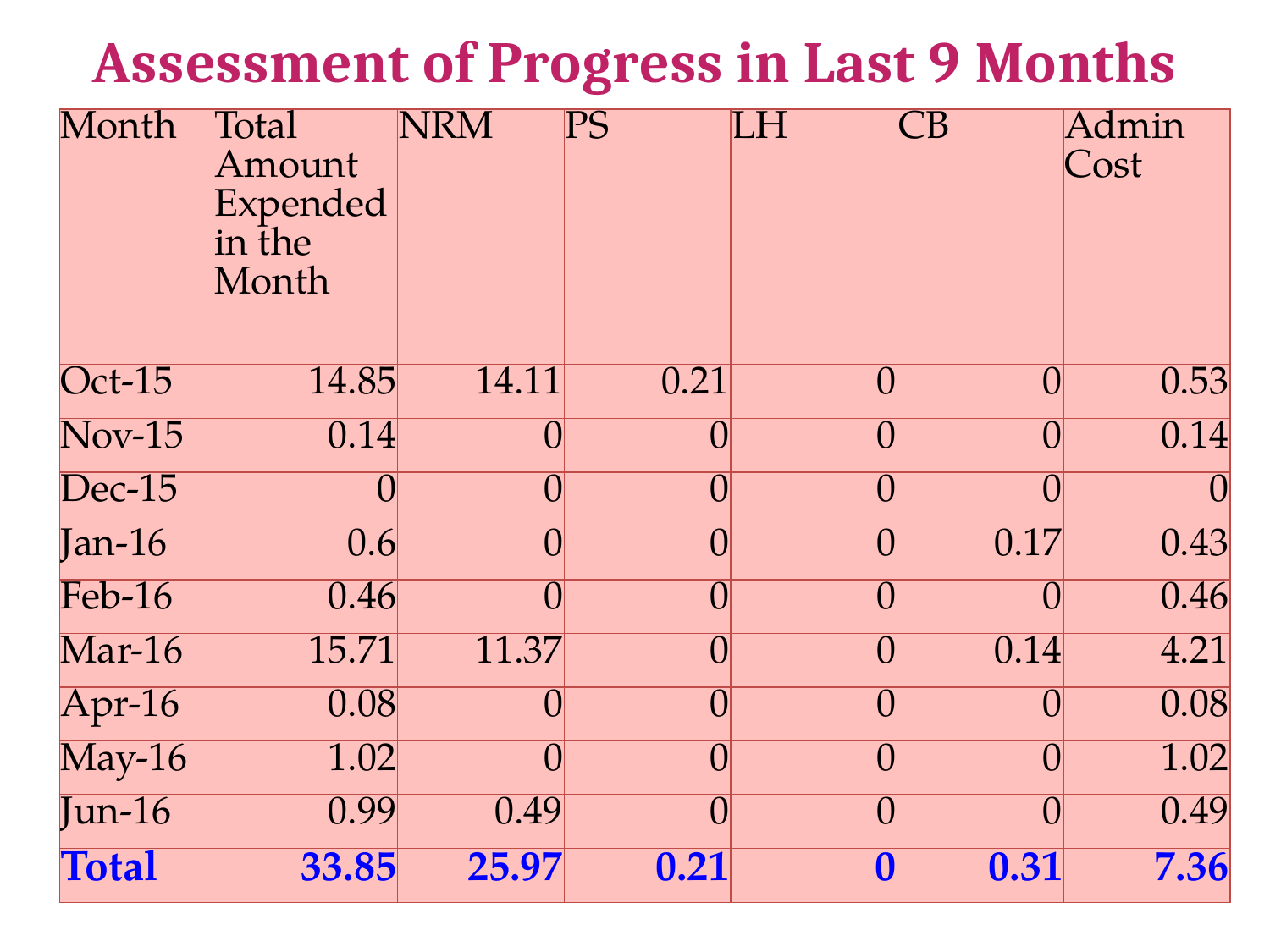

# Assessment of Progress in Last 9 Months
| Month | Total Amount Expended in the Month | NRM | PS | LH | CB | Admin Cost |
| --- | --- | --- | --- | --- | --- | --- |
| Oct-15 | 14.85 | 14.11 | 0.21 | 0 | 0 | 0.53 |
| Nov-15 | 0.14 | 0 | 0 | 0 | 0 | 0.14 |
| Dec-15 | 0 | 0 | 0 | 0 | 0 | 0 |
| Jan-16 | 0.6 | 0 | 0 | 0 | 0.17 | 0.43 |
| Feb-16 | 0.46 | 0 | 0 | 0 | 0 | 0.46 |
| Mar-16 | 15.71 | 11.37 | 0 | 0 | 0.14 | 4.21 |
| Apr-16 | 0.08 | 0 | 0 | 0 | 0 | 0.08 |
| May-16 | 1.02 | 0 | 0 | 0 | 0 | 1.02 |
| Jun-16 | 0.99 | 0.49 | 0 | 0 | 0 | 0.49 |
| Total | 33.85 | 25.97 | 0.21 | 0 | 0.31 | 7.36 |